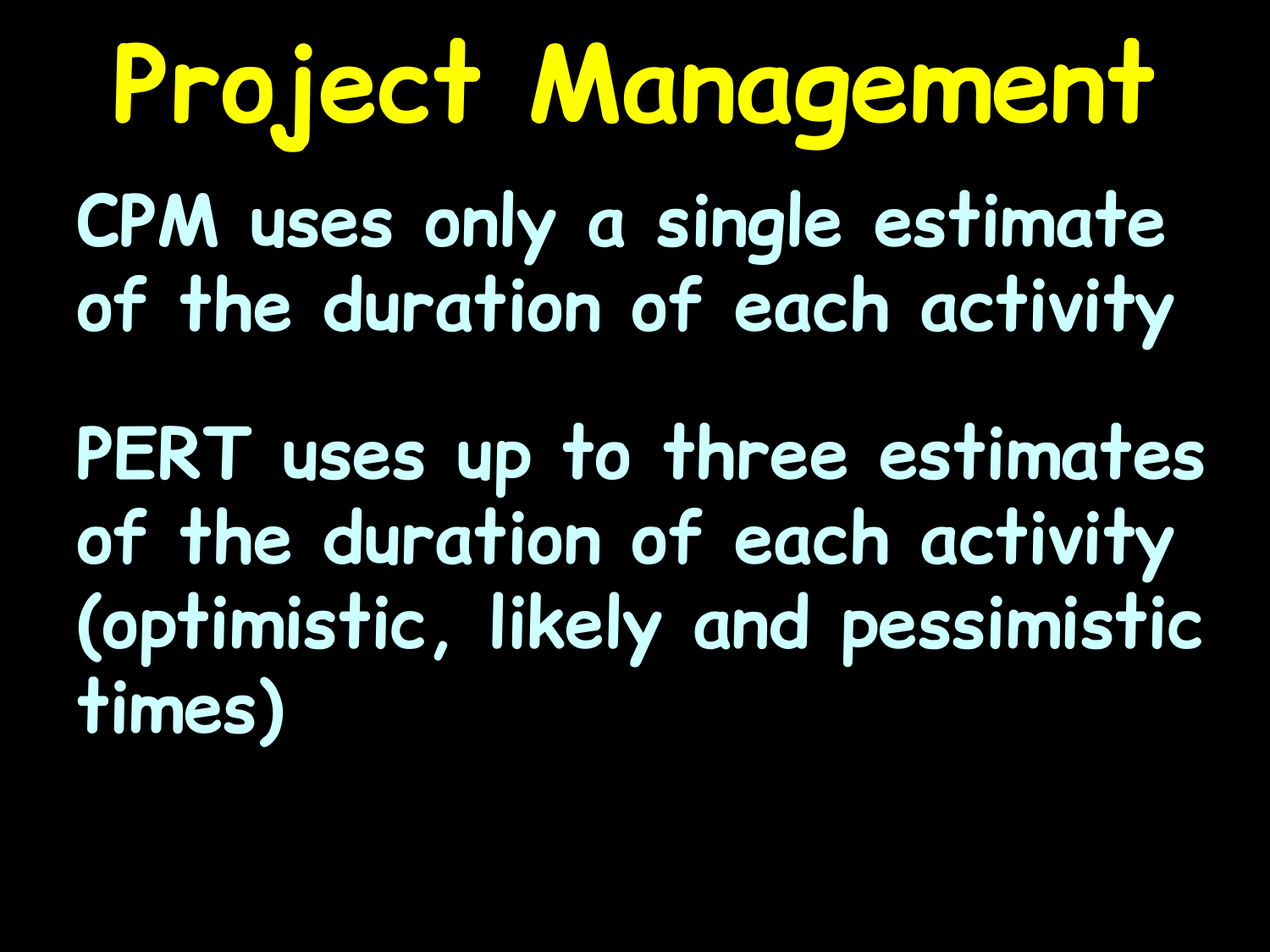

# Project Management
CPM uses only a single estimate of the duration of each activity

PERT uses up to three estimates of the duration of each activity (optimistic, likely and pessimistic times)